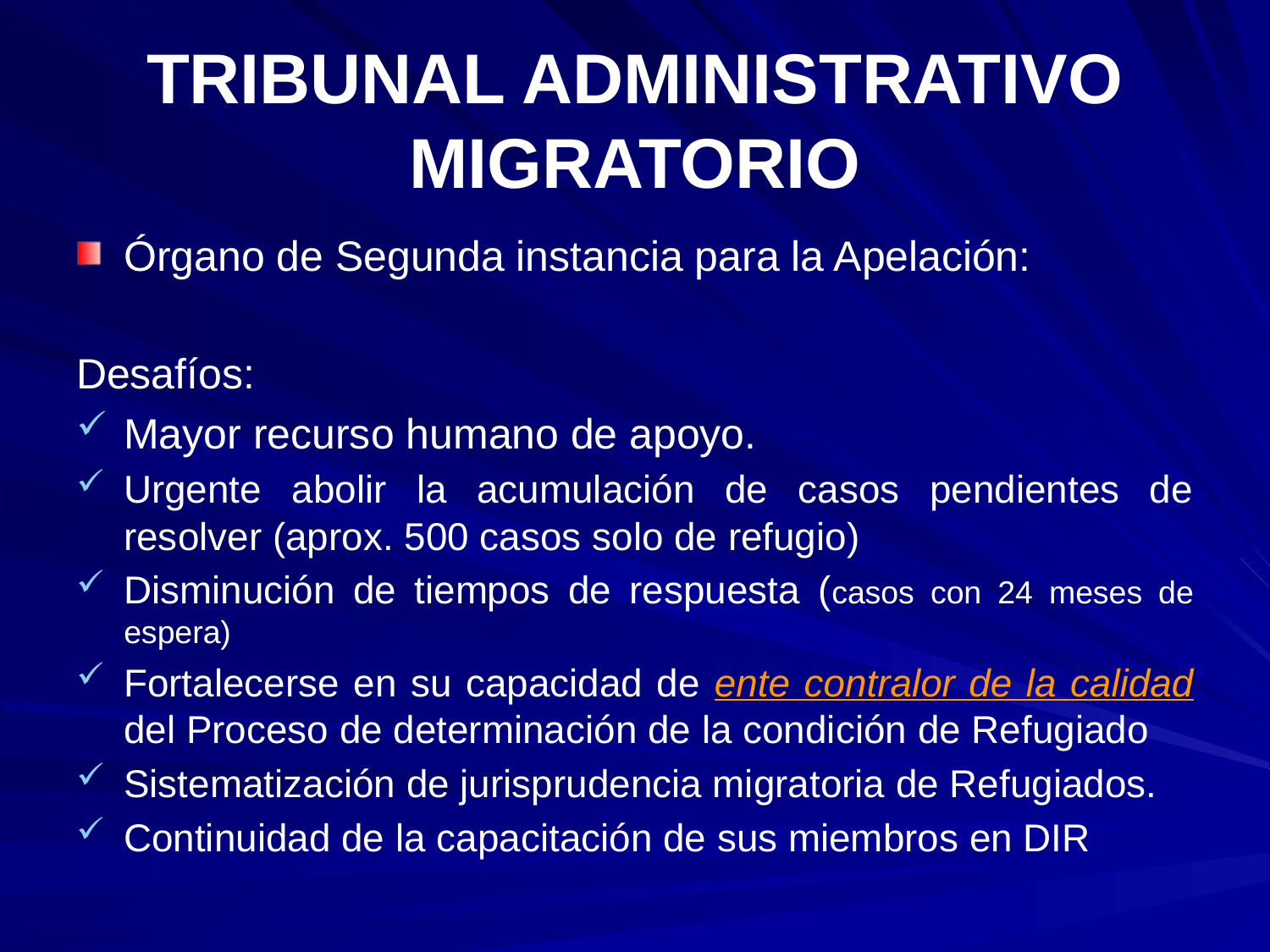

# TRIBUNAL ADMINISTRATIVO MIGRATORIO
Órgano de Segunda instancia para la Apelación:

Desafíos:
Mayor recurso humano de apoyo.
Urgente abolir la acumulación de casos pendientes de resolver (aprox. 500 casos solo de refugio)
Disminución de tiempos de respuesta (casos con 24 meses de espera)
Fortalecerse en su capacidad de ente contralor de la calidad del Proceso de determinación de la condición de Refugiado
Sistematización de jurisprudencia migratoria de Refugiados.
Continuidad de la capacitación de sus miembros en DIR